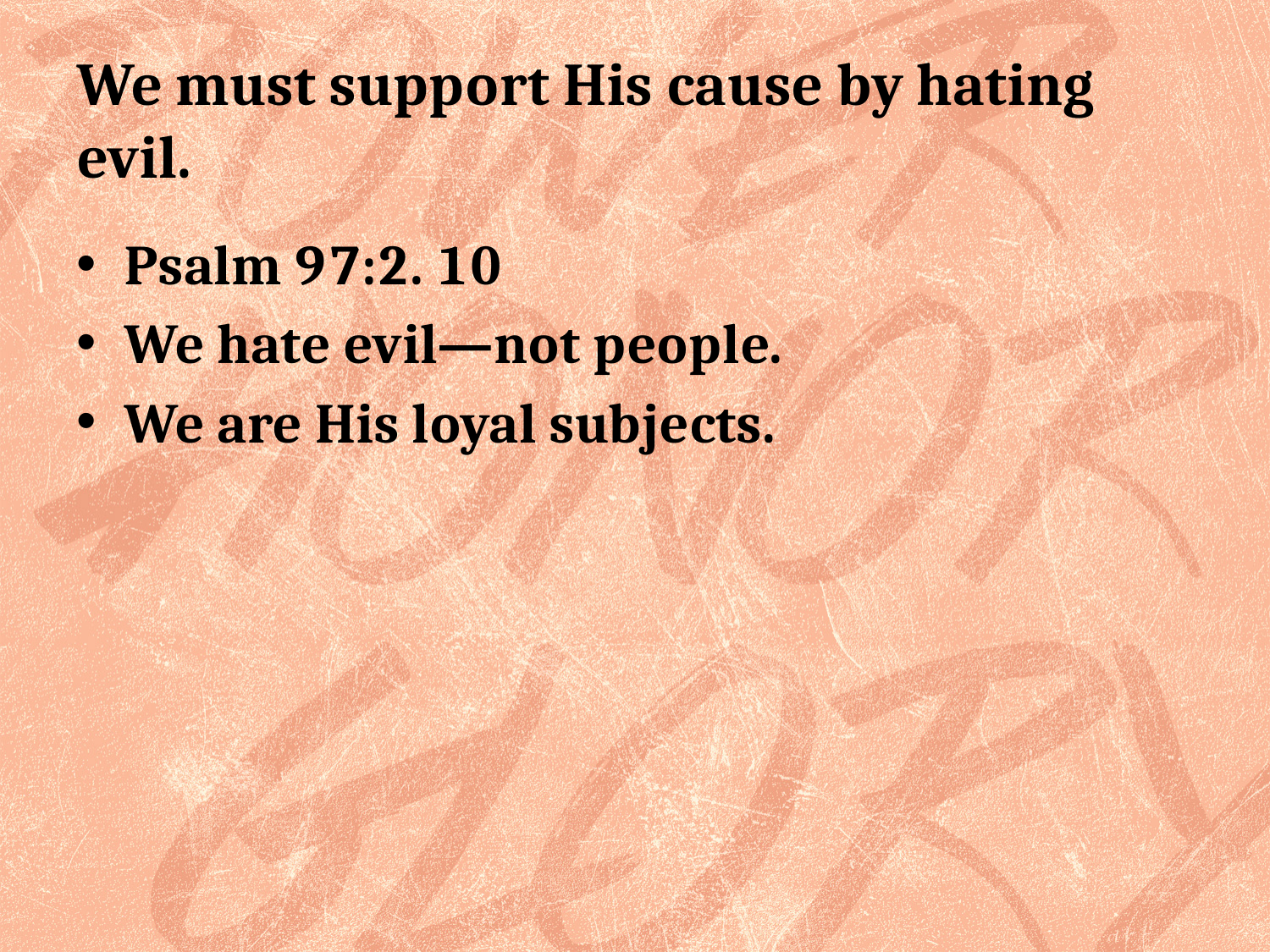

# We must support His cause by hating evil.
Psalm 97:2. 10
We hate evil—not people.
We are His loyal subjects.